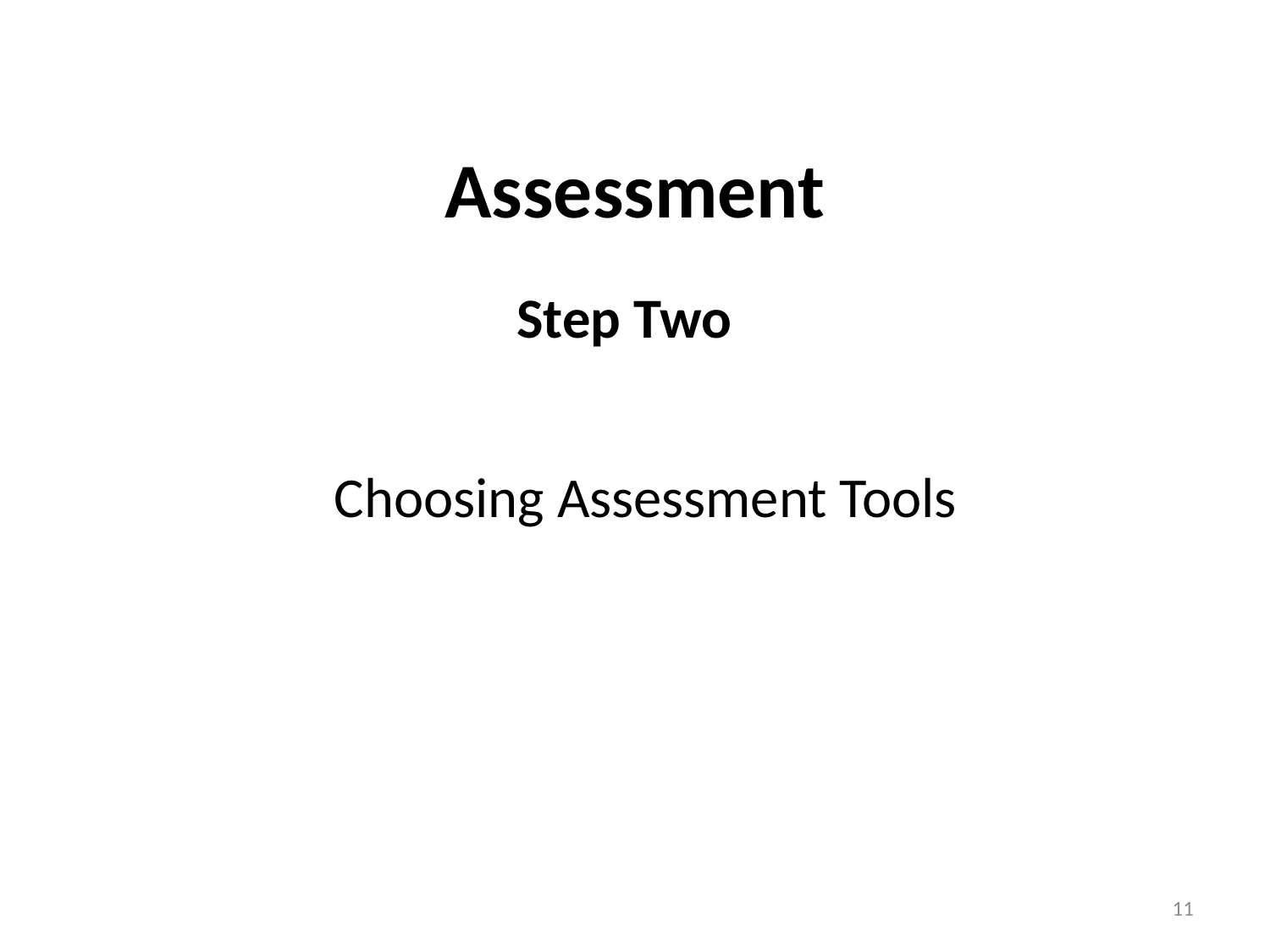

# Assessment
Step Two
Choosing Assessment Tools
11